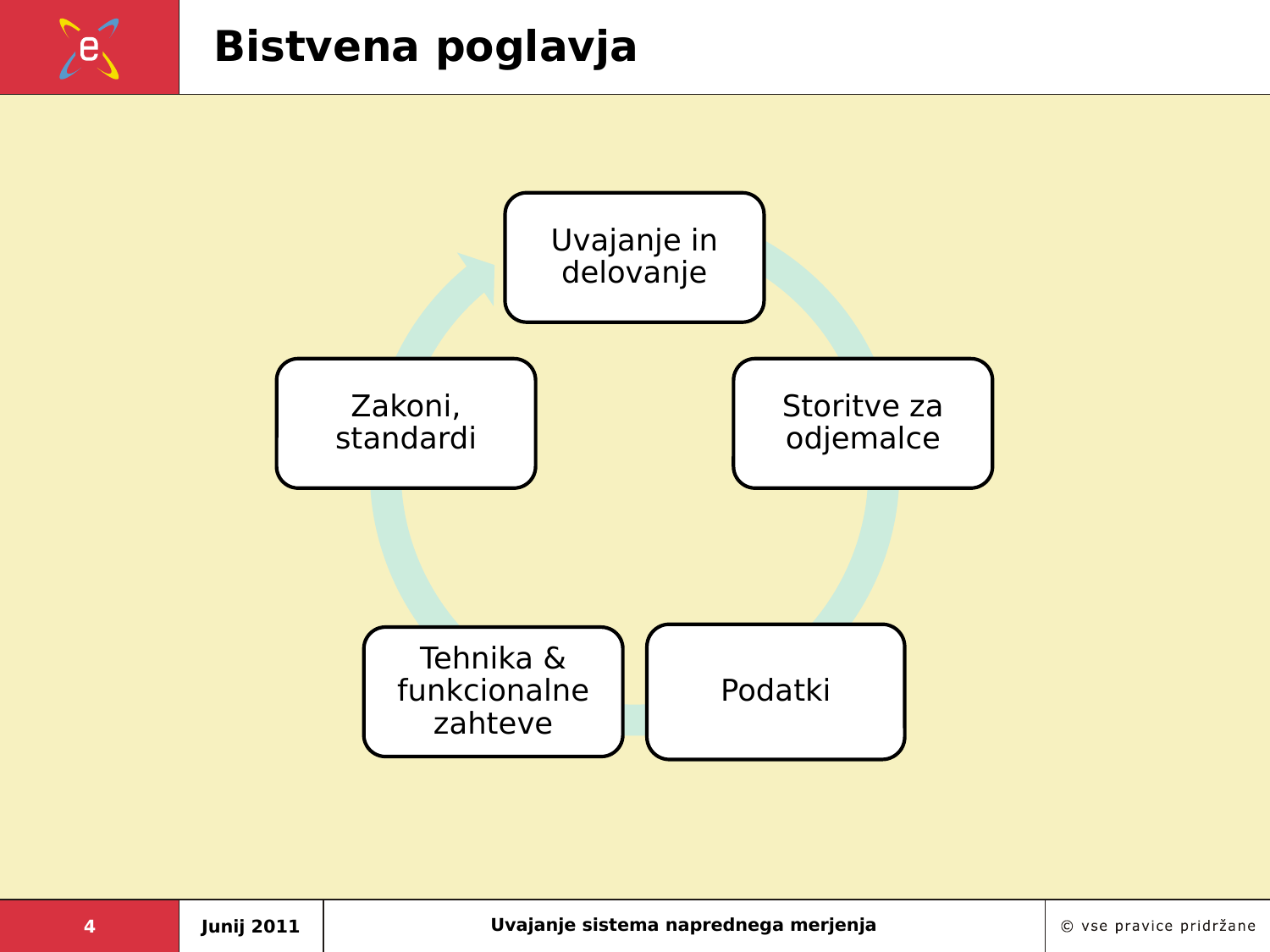

# Bistvena poglavja

Uvajanje in delovanje
Storitve za odjemalce
Podatki
Tehnika & funkcionalne zahteve
Zakoni, standardi

4
Junij 2011
Uvajanje sistema naprednega merjenja